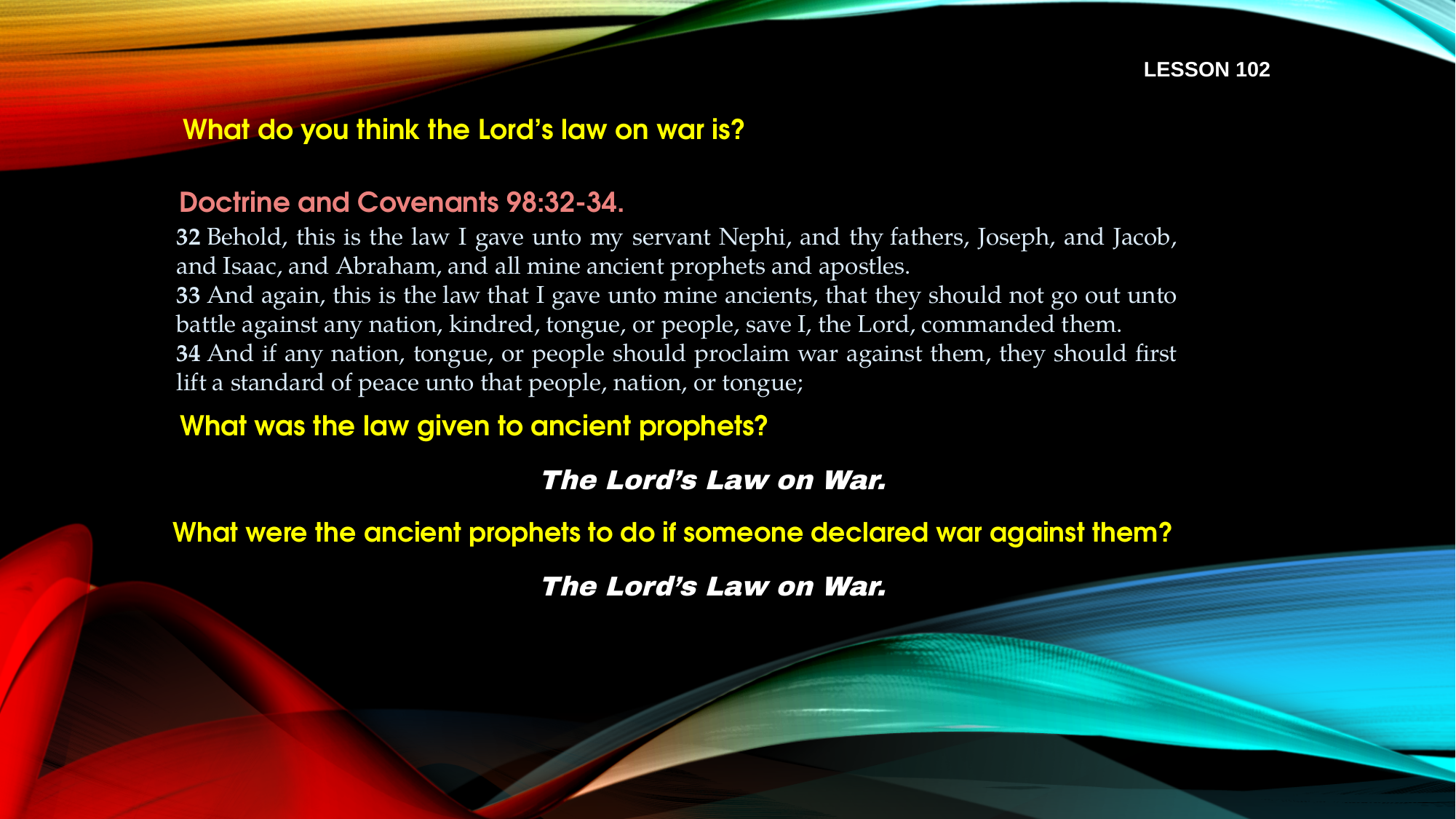

LESSON 102
What do you think the Lord’s law on war is?
Doctrine and Covenants 98:32-34.
32 Behold, this is the law I gave unto my servant Nephi, and thy fathers, Joseph, and Jacob, and Isaac, and Abraham, and all mine ancient prophets and apostles.
33 And again, this is the law that I gave unto mine ancients, that they should not go out unto battle against any nation, kindred, tongue, or people, save I, the Lord, commanded them.
34 And if any nation, tongue, or people should proclaim war against them, they should first lift a standard of peace unto that people, nation, or tongue;
What was the law given to ancient prophets?
The Lord’s Law on War.
What were the ancient prophets to do if someone declared war against them?
The Lord’s Law on War.